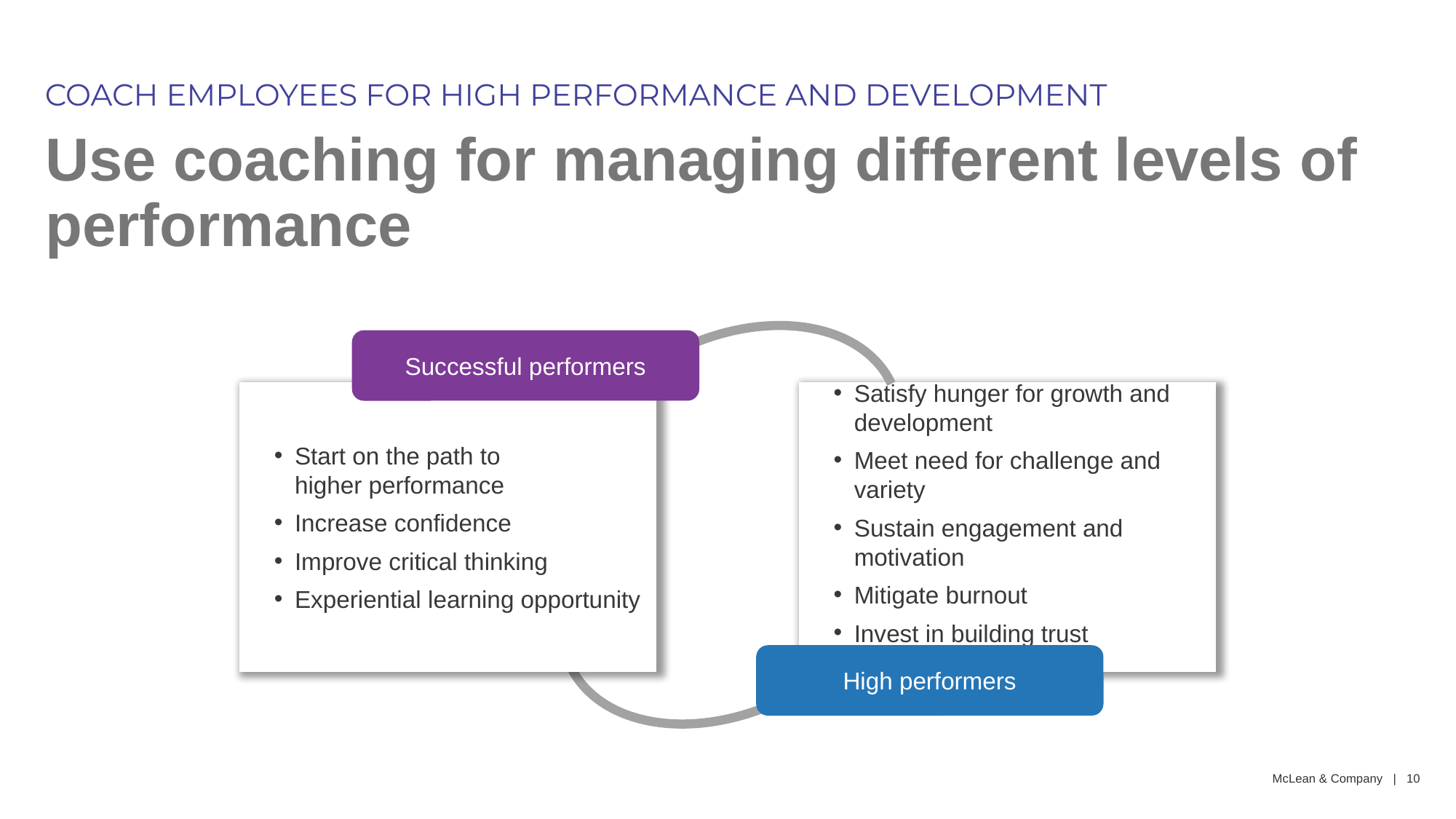

COACH EMPLOYEES FOR HIGH PERFORMANCE AND DEVELOPMENT
Use coaching for managing different levels of performance

Successful performers
Start on the path to
higher performance
Increase confidence
Improve critical thinking
Experiential learning opportunity
Satisfy hunger for growth and development
Meet need for challenge and variety
Sustain engagement and motivation
Mitigate burnout
Invest in building trust

High performers